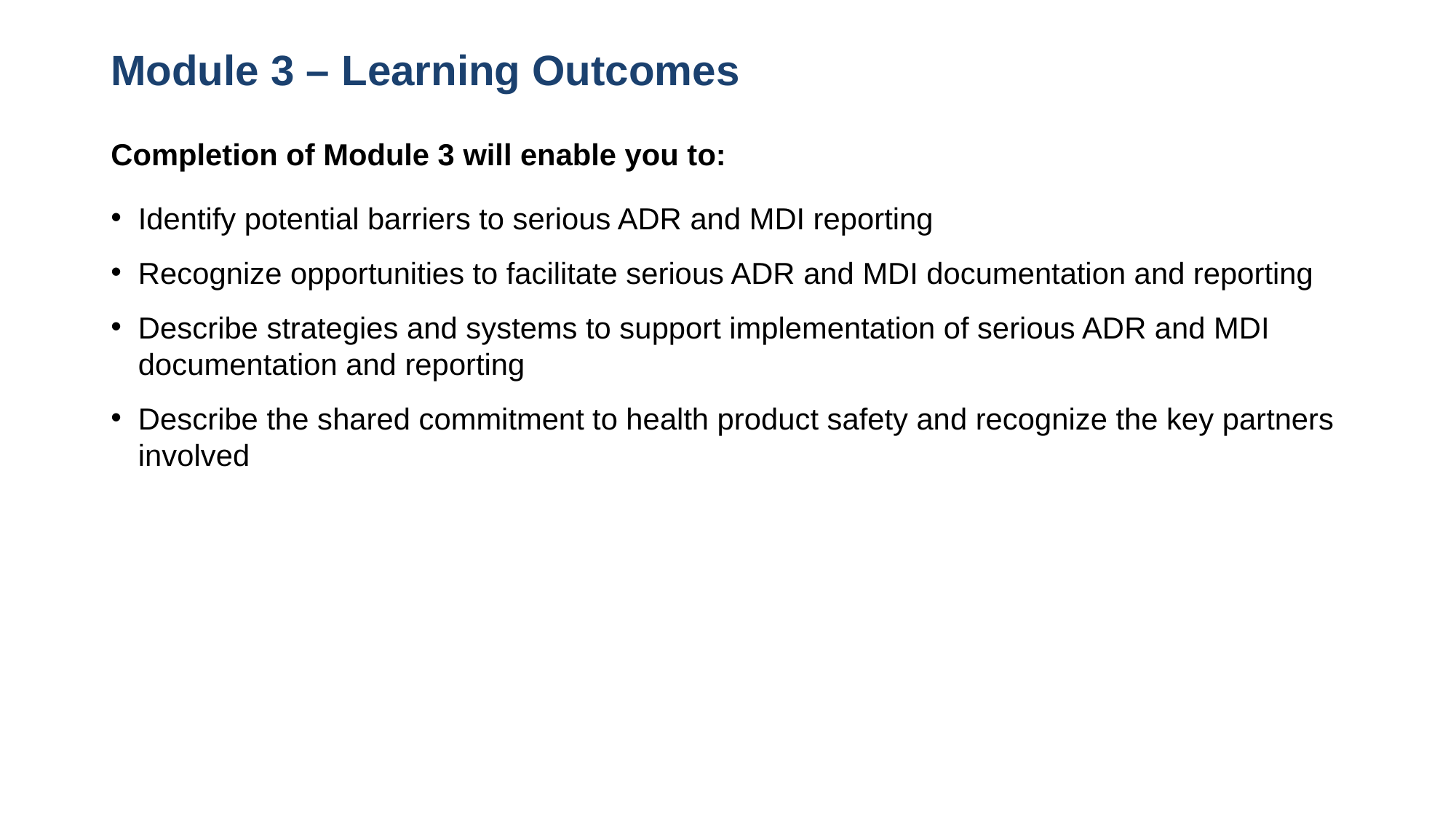

# Module 3 – Learning Outcomes
Completion of Module 3 will enable you to:
Identify potential barriers to serious ADR and MDI reporting
Recognize opportunities to facilitate serious ADR and MDI documentation and reporting
Describe strategies and systems to support implementation of serious ADR and MDI documentation and reporting
Describe the shared commitment to health product safety and recognize the key partners involved